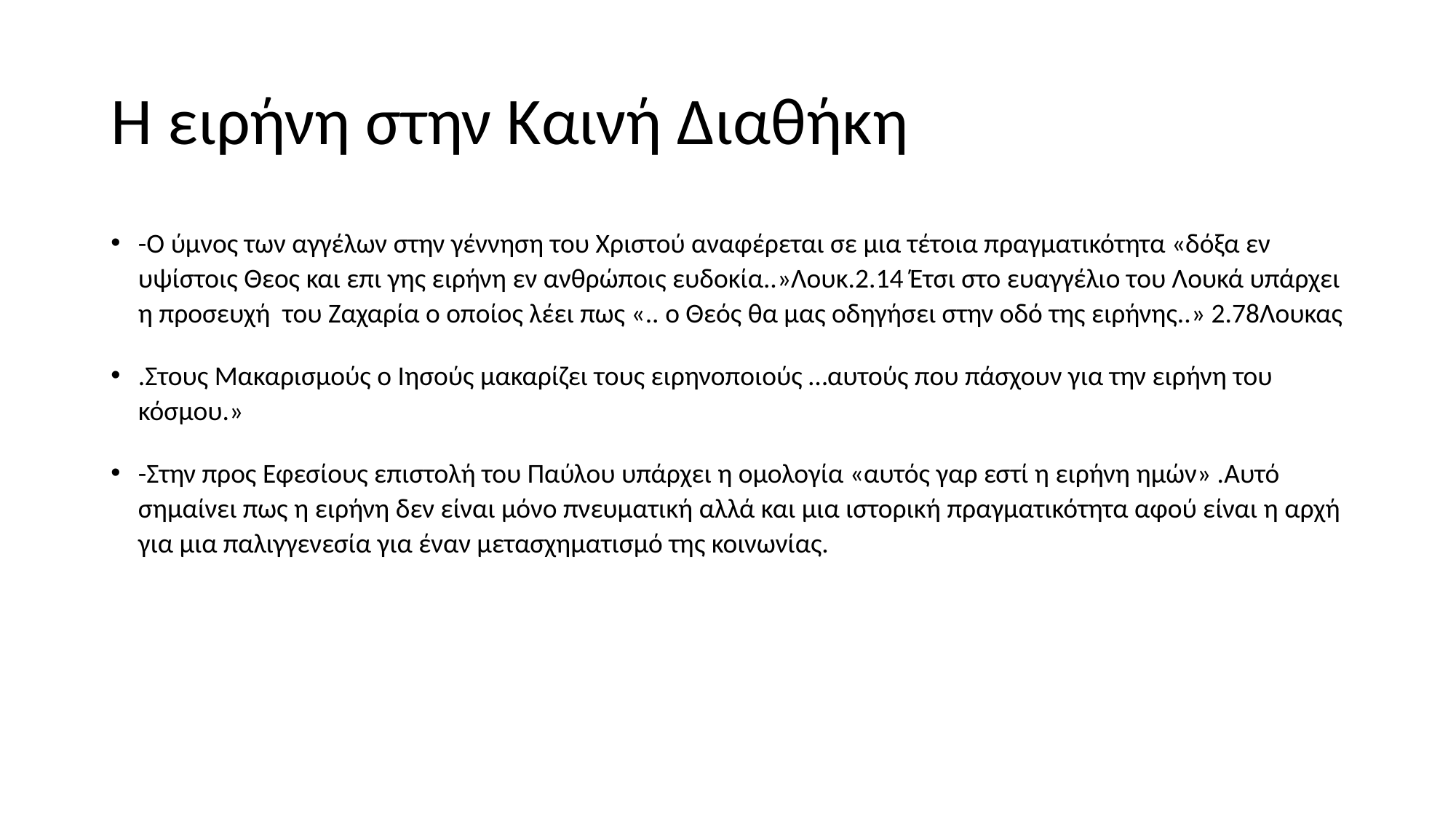

# Η ειρήνη στην Καινή Διαθήκη
-Ο ύμνος των αγγέλων στην γέννηση του Χριστού αναφέρεται σε μια τέτοια πραγματικότητα «δόξα εν υψίστοις Θεος και επι γης ειρήνη εν ανθρώποις ευδοκία..»Λουκ.2.14 Έτσι στο ευαγγέλιο του Λουκά υπάρχει η προσευχή  του Ζαχαρία ο οποίος λέει πως «.. ο Θεός θα μας οδηγήσει στην οδό της ειρήνης..» 2.78Λουκας
.Στους Μακαρισμούς ο Ιησούς μακαρίζει τους ειρηνοποιούς …αυτούς που πάσχουν για την ειρήνη του κόσμου.»
-Στην προς Εφεσίους επιστολή του Παύλου υπάρχει η ομολογία «αυτός γαρ εστί η ειρήνη ημών» .Αυτό σημαίνει πως η ειρήνη δεν είναι μόνο πνευματική αλλά και μια ιστορική πραγματικότητα αφού είναι η αρχή για μια παλιγγενεσία για έναν μετασχηματισμό της κοινωνίας.